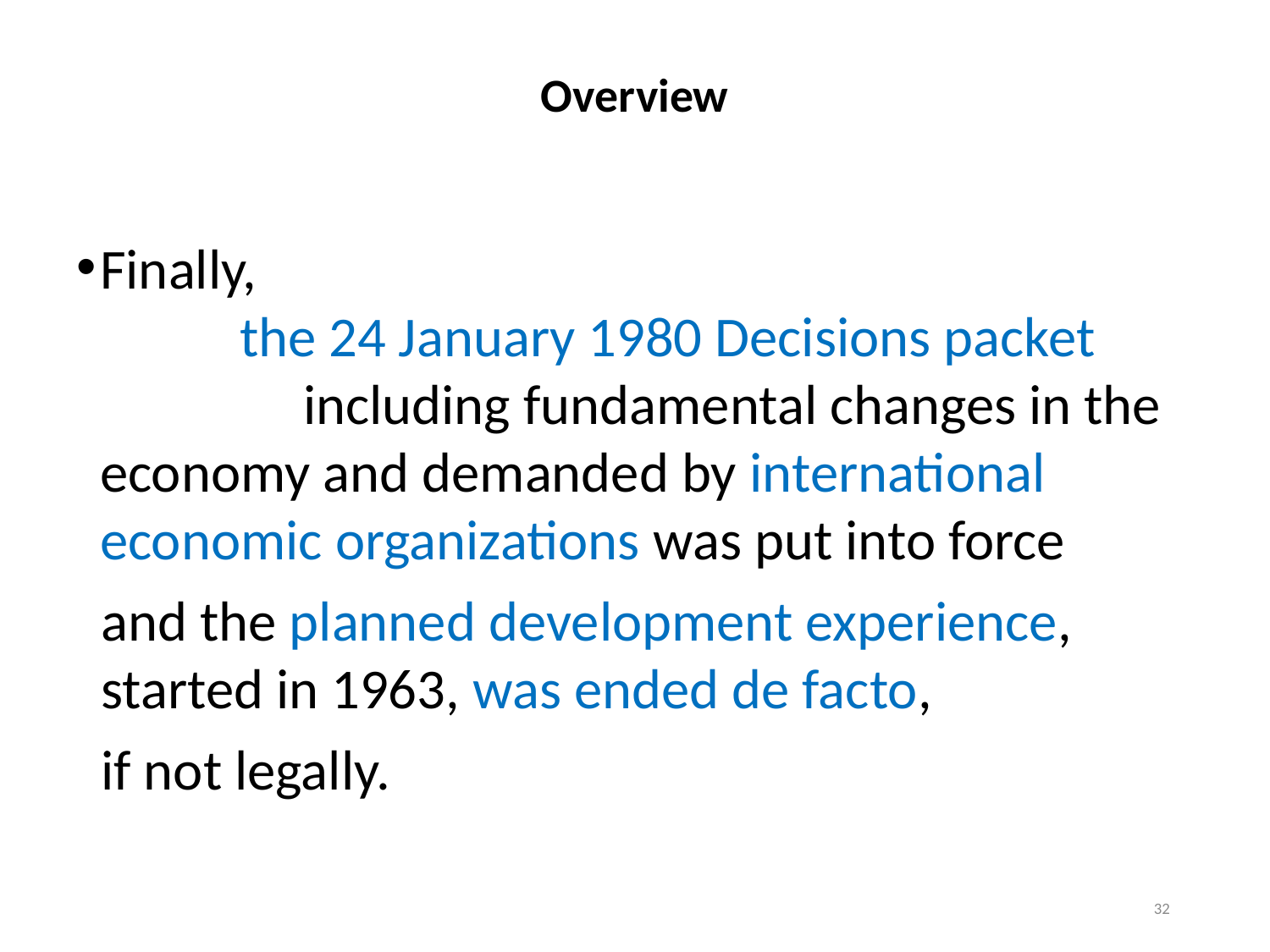

# Overview
Finally,                                                                                     the 24 January 1980 Decisions packet                        including fundamental changes in the economy and demanded by international economic organizations was put into force
and the planned development experience, started in 1963, was ended de facto,
if not legally.
32